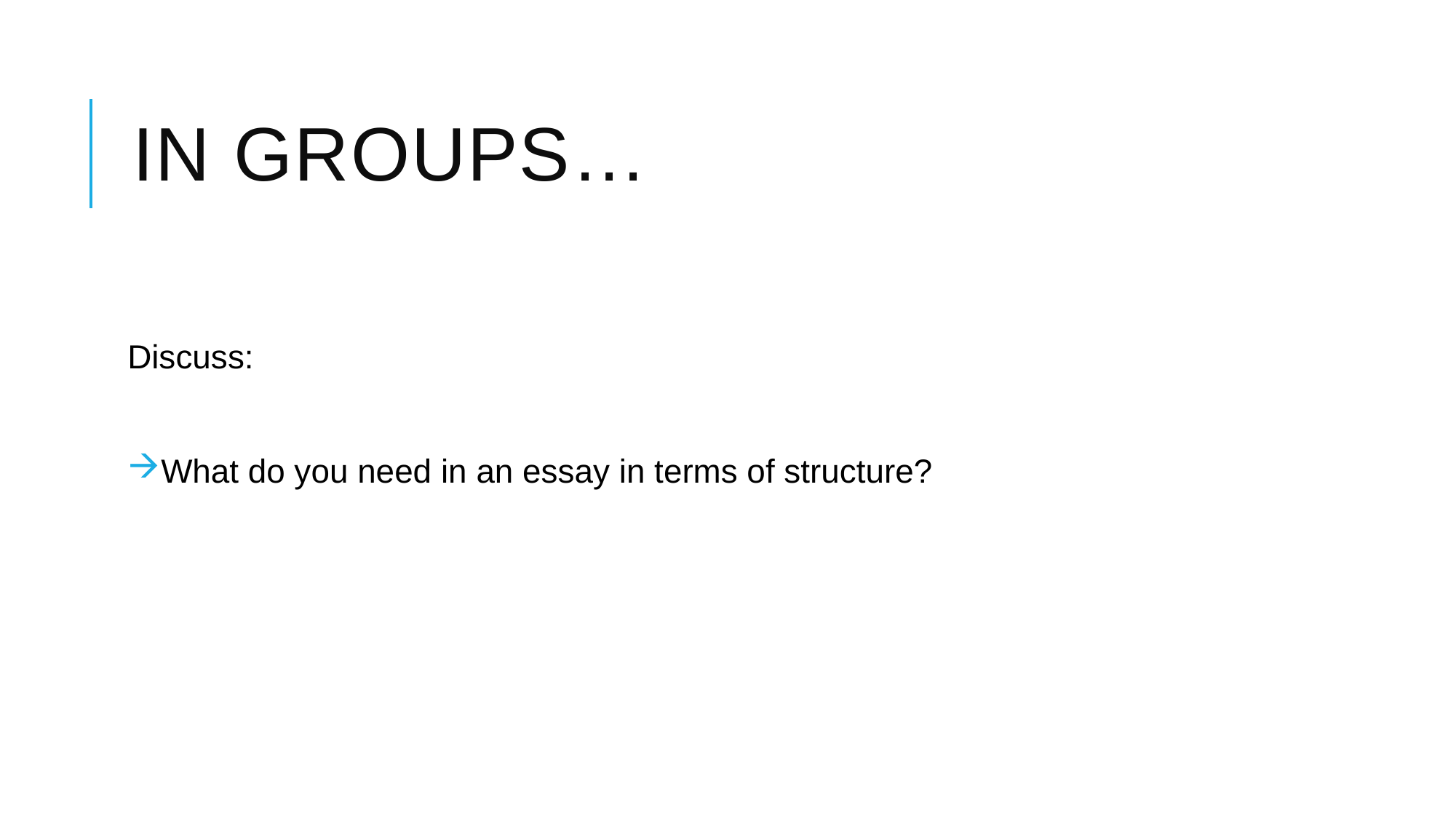

# In groups…

Discuss:

What do you need in an essay in terms of structure?